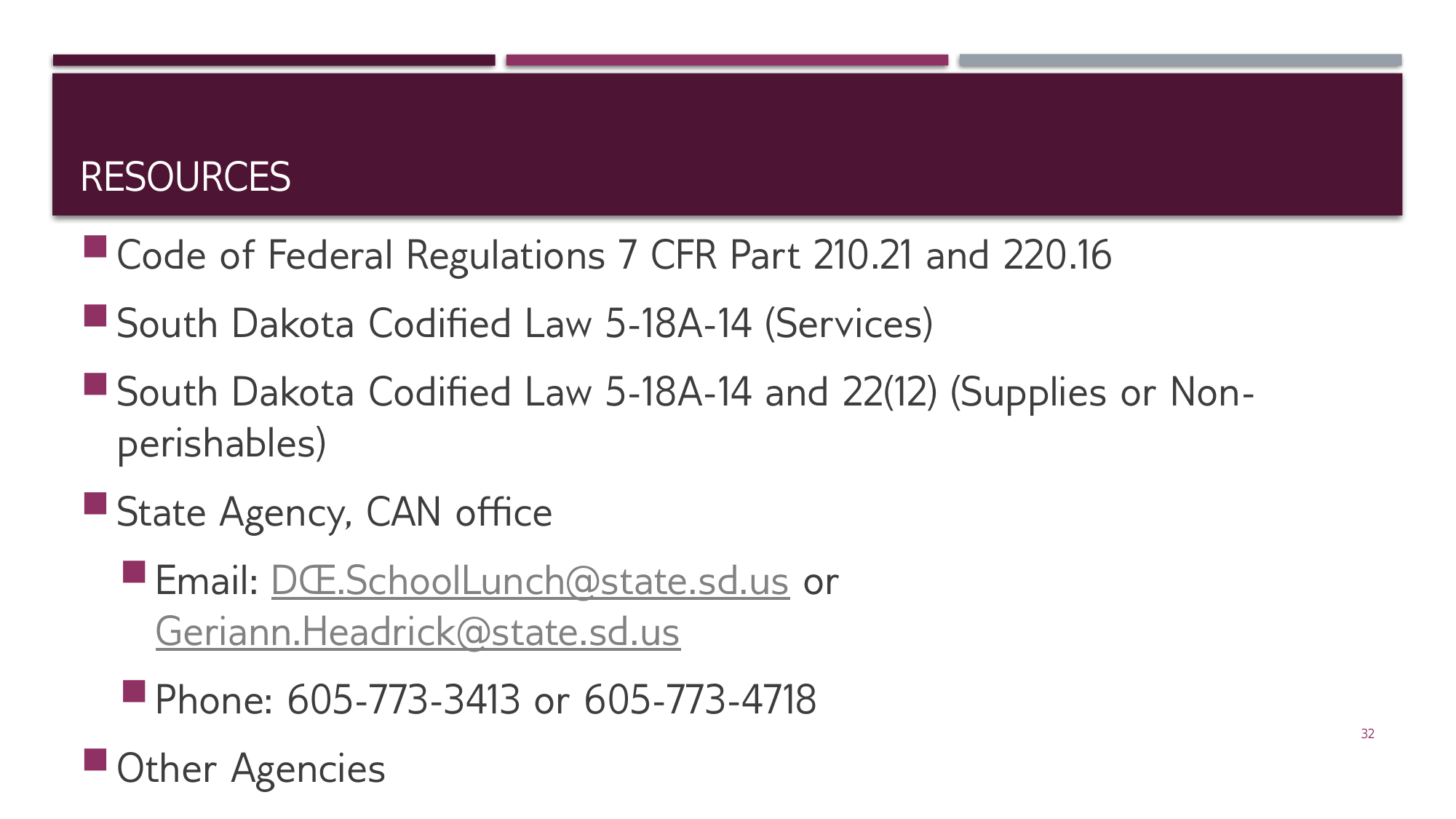

# resources
Code of Federal Regulations 7 CFR Part 210.21 and 220.16
South Dakota Codified Law 5-18A-14 (Services)
South Dakota Codified Law 5-18A-14 and 22(12) (Supplies or Non-perishables)
State Agency, CAN office
Email: DOE.SchoolLunch@state.sd.us or Geriann.Headrick@state.sd.us
Phone: 605-773-3413 or 605-773-4718
Other Agencies
32